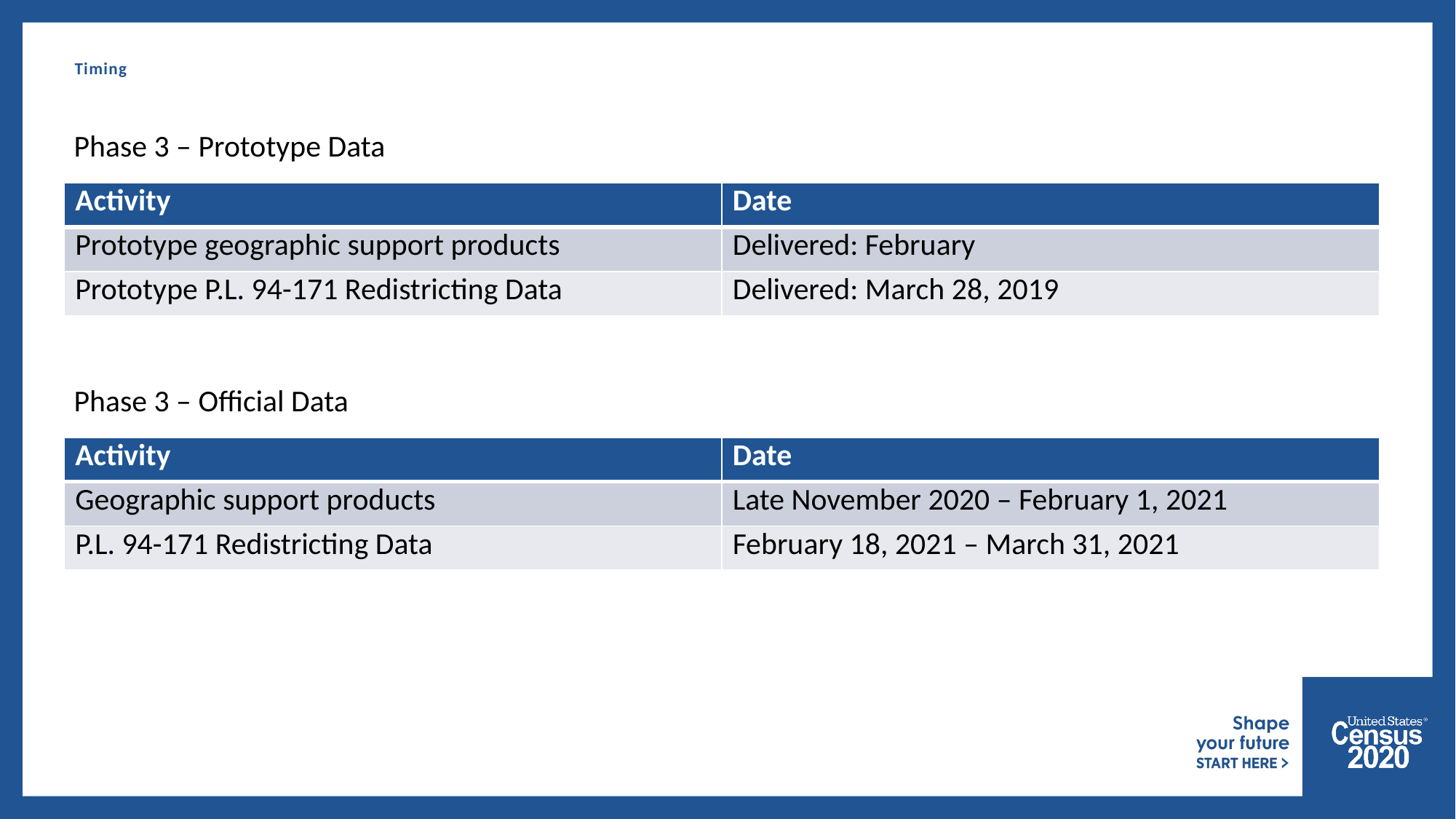

5
# Timing
Phase 3 – Prototype Data

Phase 3 – Official Data

| Activity | Date |
| --- | --- |
| Prototype geographic support products | Delivered: February |
| Prototype P.L. 94-171 Redistricting Data | Delivered: March 28, 2019 |
| Activity | Date |
| --- | --- |
| Geographic support products | Late November 2020 – February 1, 2021 |
| P.L. 94-171 Redistricting Data | February 18, 2021 – March 31, 2021 |